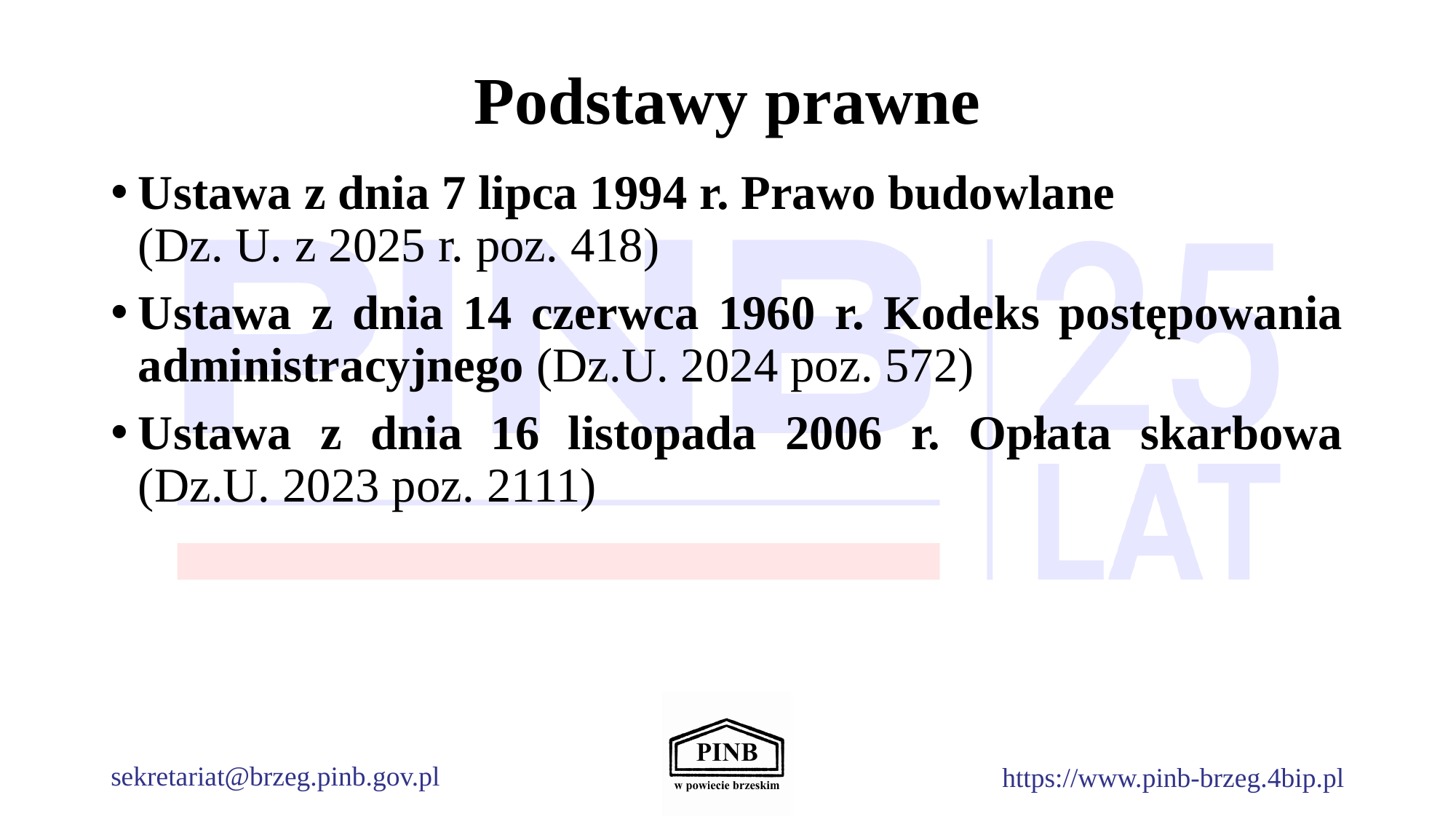

# Podstawy prawne
Ustawa z dnia 7 lipca 1994 r. Prawo budowlane
(Dz. U. z 2025 r. poz. 418)
Ustawa z dnia 14 czerwca 1960 r. Kodeks postępowania administracyjnego (Dz.U. 2024 poz. 572)
Ustawa z dnia 16 listopada 2006 r. Opłata skarbowa (Dz.U. 2023 poz. 2111)